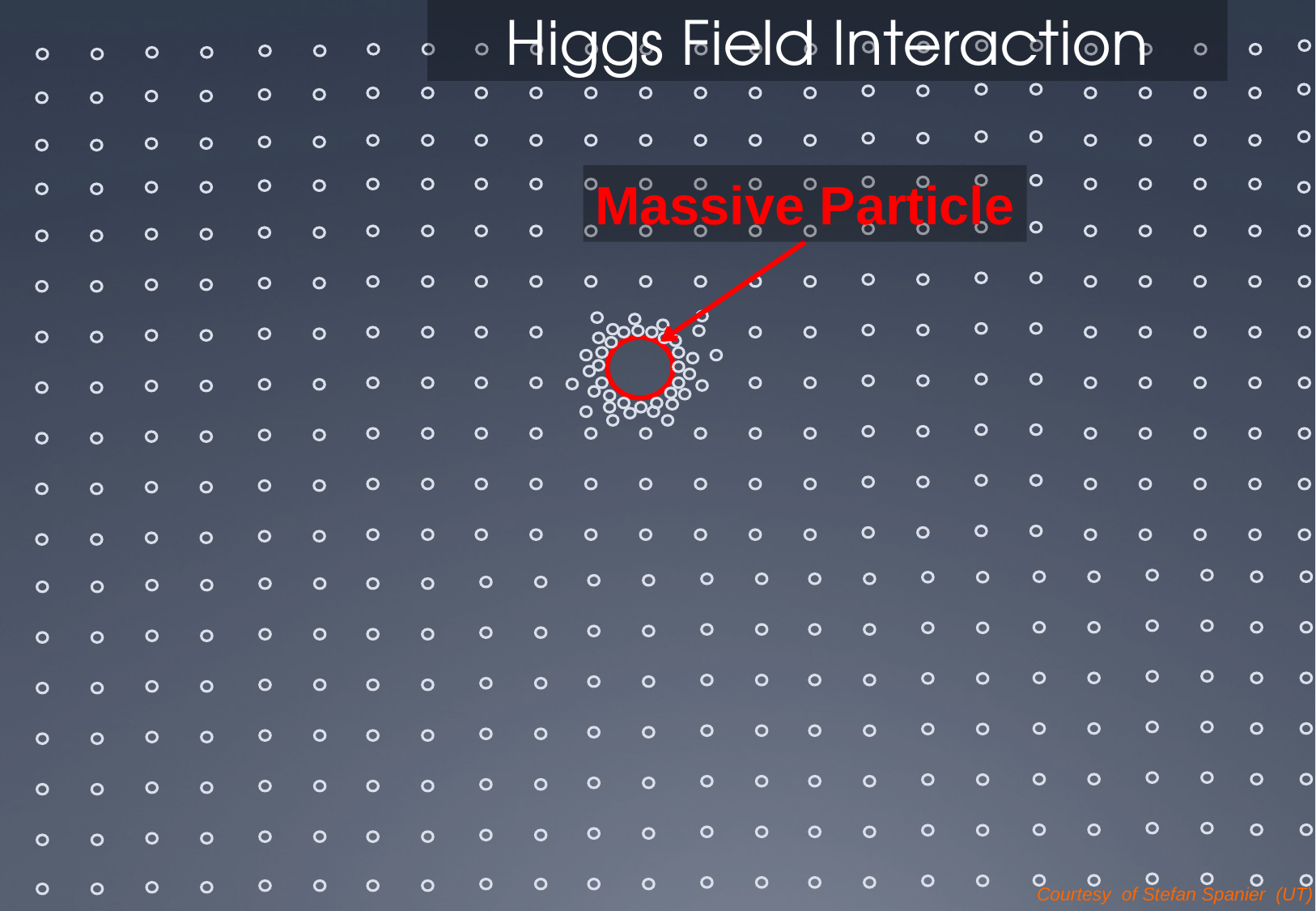

# Higgs Field Interaction

Massive Particle

Courtesy  of Stefan Spanier  (UT)